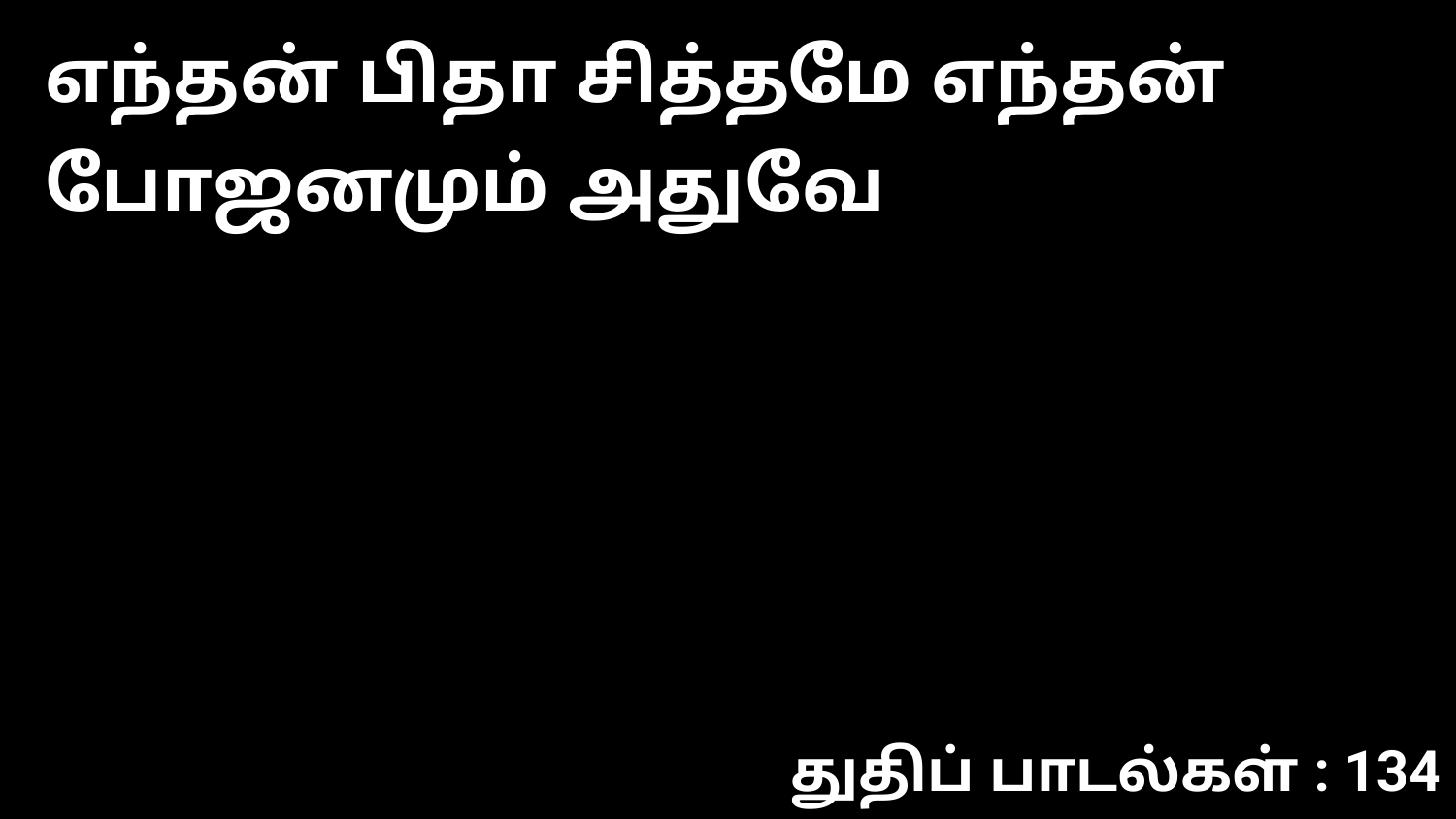

எந்தன் பிதா சித்தமே எந்தன் போஜனமும் அதுவே
துதிப் பாடல்கள் : 134